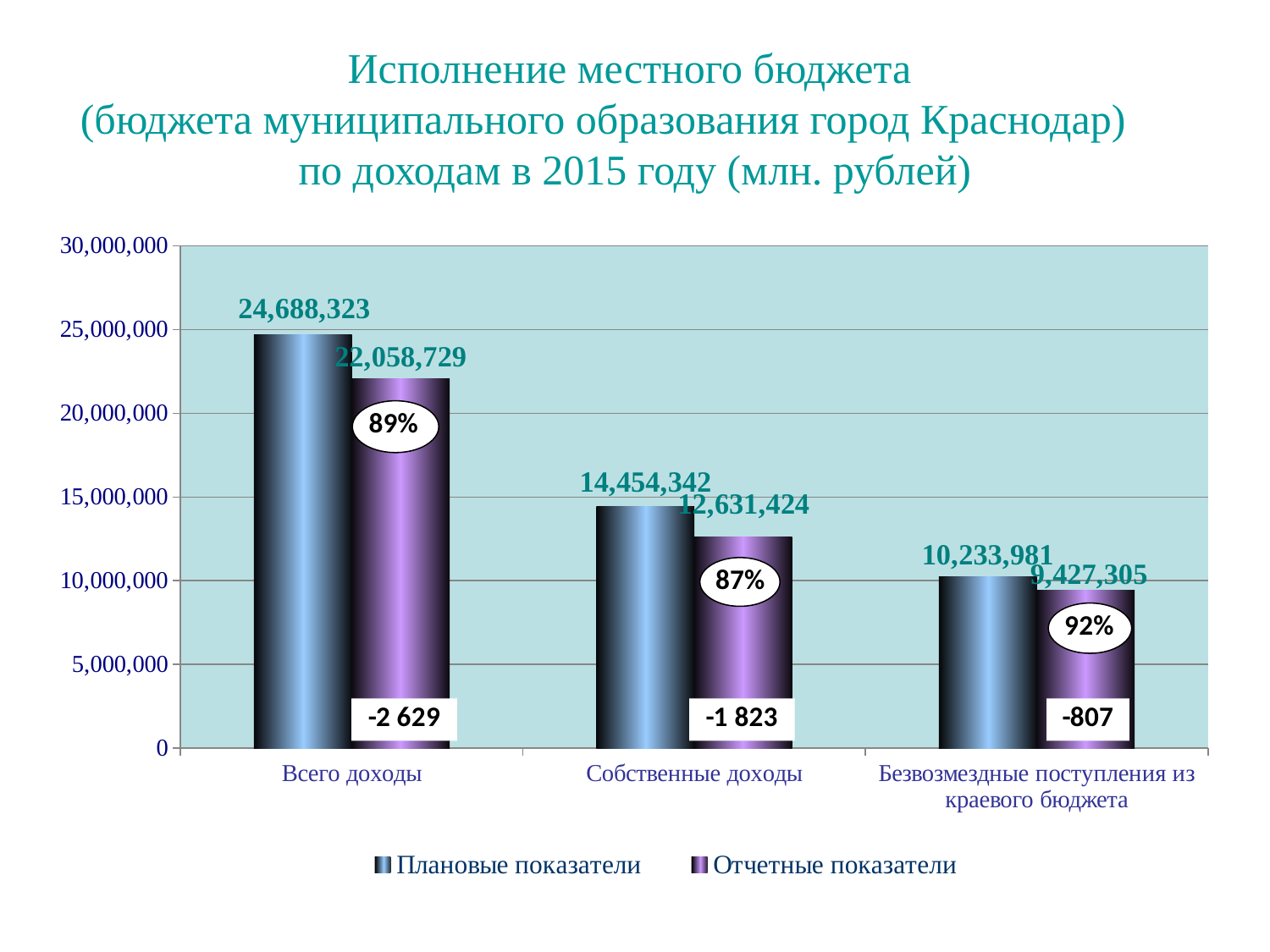

# Исполнение местного бюджета (бюджета муниципального образования город Краснодар)       по доходам в 2015 году (млн. рублей)

### Chart

| Category | Плановые показатели | Отчетные показатели |
|---|---|---|
| Всего доходы | 24688322.5 | 22058728.799999997 |
| Собственные доходы | 14454341.8 | 12631423.7 |
| Безвозмездные поступления из краевого бюджета | 10233980.7 | 9427305.1 |